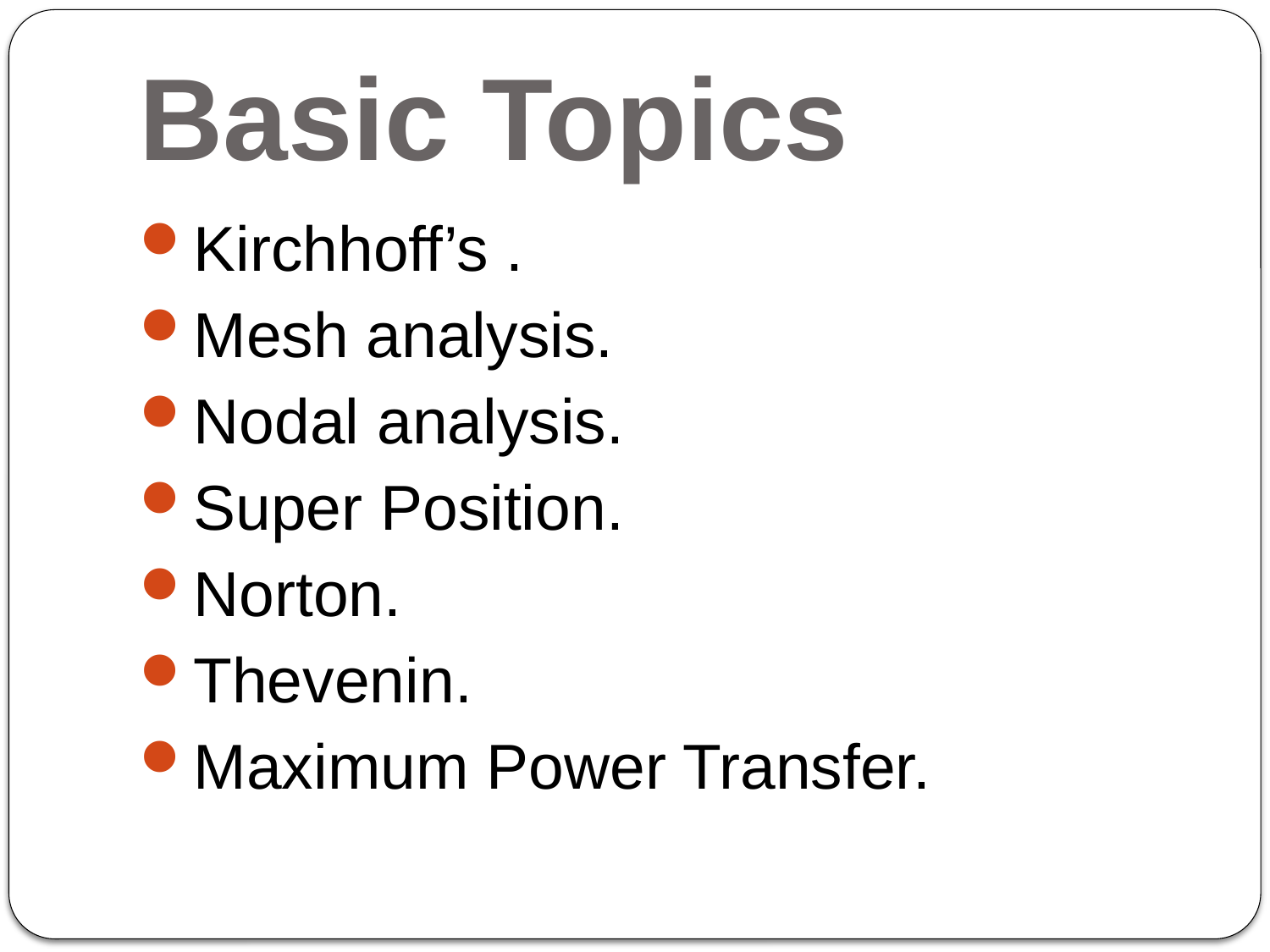

# Basic Topics
Kirchhoff’s .
Mesh analysis.
Nodal analysis.
Super Position.
Norton.
Thevenin.
Maximum Power Transfer.